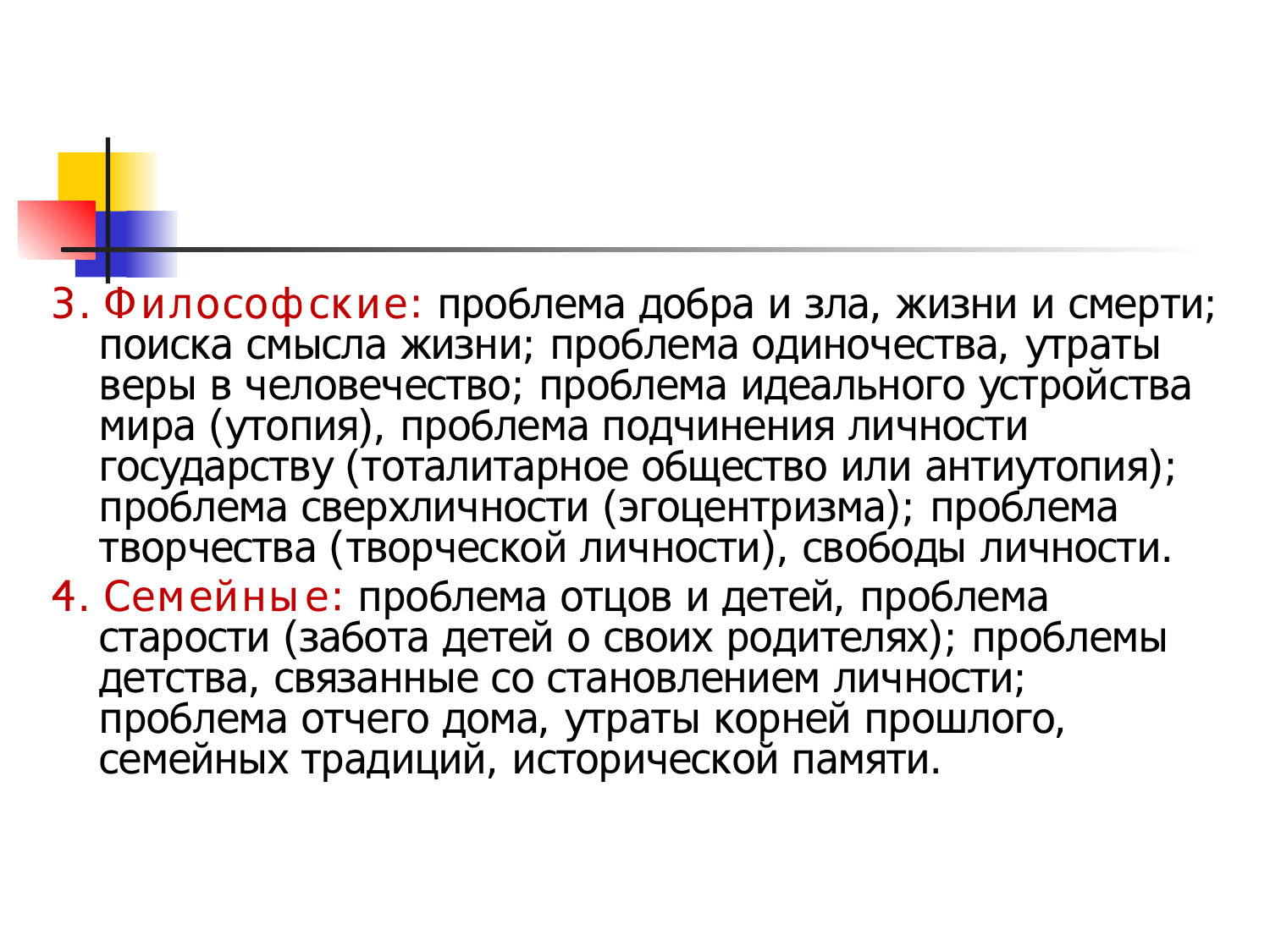

3. Философские: проблема добра и зла, жизни и смерти; поиска смысла жизни; проблема одиночества, утраты веры в человечество; проблема идеального устройства мира (утопия), проблема подчинения личности государству (тоталитарное общество или антиутопия); проблема сверхличности (эгоцентризма); проблема творчества (творческой личности), свободы личности.
4. Семейные: проблема отцов и детей, проблема старости (забота детей о своих родителях); проблемы детства, связанные со становлением личности; проблема отчего дома, утраты корней прошлого, семейных традиций, исторической памяти.